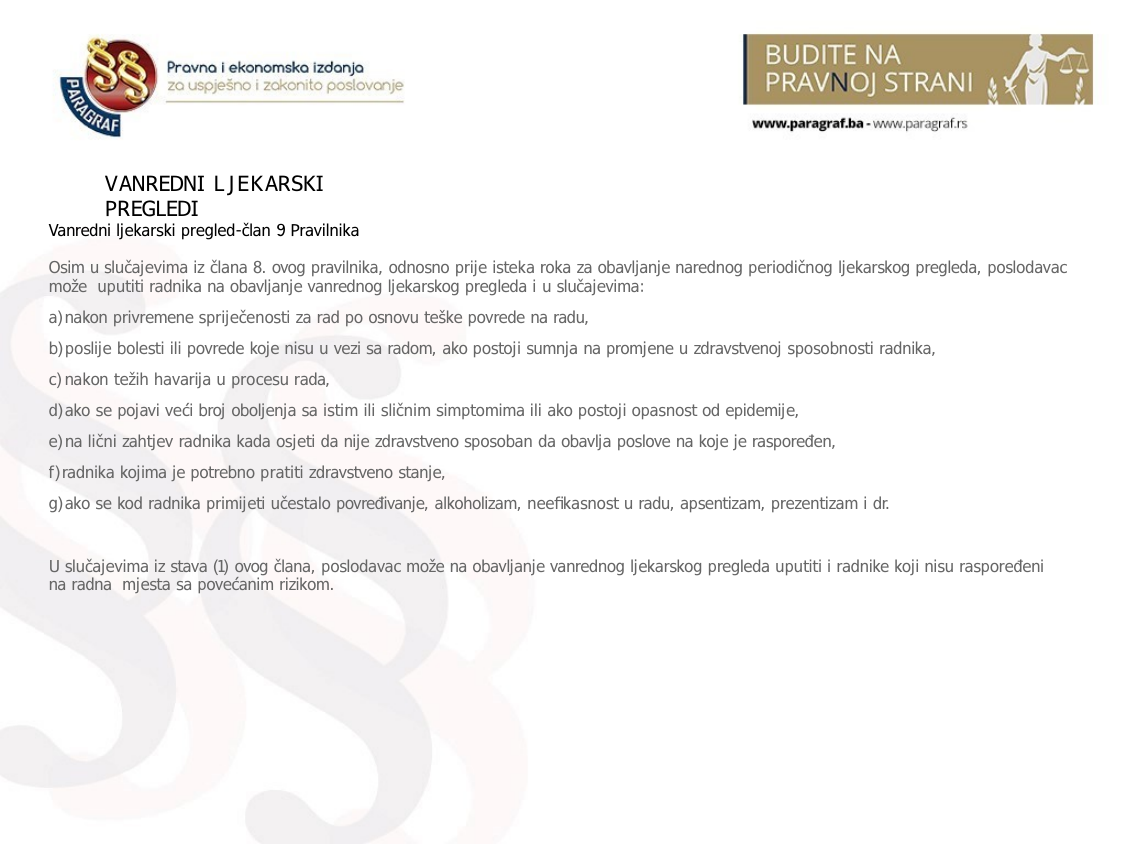

# VANREDNI LJEKARSKI PREGLEDI
Vanredni ljekarski pregled-član 9 Pravilnika

Osim u slučajevima iz člana 8. ovog pravilnika, odnosno prije isteka roka za obavljanje narednog periodičnog ljekarskog pregleda, poslodavac može  uputiti radnika na obavljanje vanrednog ljekarskog pregleda i u slučajevima:
nakon privremene spriječenosti za rad po osnovu teške povrede na radu,
poslije bolesti ili povrede koje nisu u vezi sa radom, ako postoji sumnja na promjene u zdravstvenoj sposobnosti radnika,
nakon težih havarija u procesu rada,
ako se pojavi veći broj oboljenja sa istim ili sličnim simptomima ili ako postoji opasnost od epidemije,
na lični zahtjev radnika kada osjeti da nije zdravstveno sposoban da obavlja poslove na koje je raspoređen,
radnika kojima je potrebno pratiti zdravstveno stanje,
ako se kod radnika primijeti učestalo povređivanje, alkoholizam, neeﬁkasnost u radu, apsentizam, prezentizam i dr.

U slučajevima iz stava (1) ovog člana, poslodavac može na obavljanje vanrednog ljekarskog pregleda uputiti i radnike koji nisu raspoređeni na radna  mjesta sa povećanim rizikom.